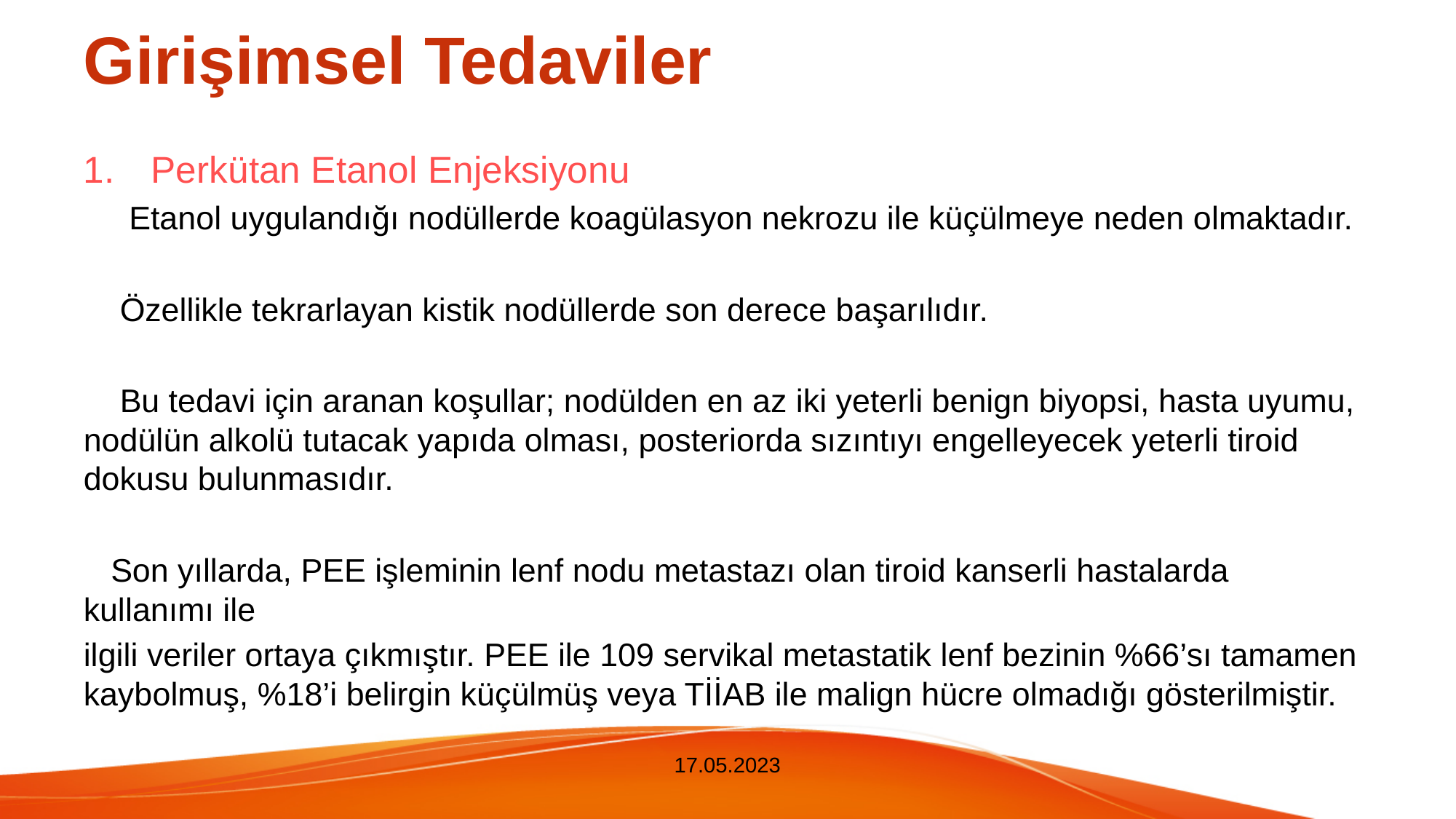

# Girişimsel Tedaviler
Perkütan Etanol Enjeksiyonu
     Etanol uygulandığı nodüllerde koagülasyon nekrozu ile küçülmeye neden olmaktadır.

    Özellikle tekrarlayan kistik nodüllerde son derece başarılıdır.

    Bu tedavi için aranan koşullar; nodülden en az iki yeterli benign biyopsi, hasta uyumu, nodülün alkolü tutacak yapıda olması, posteriorda sızıntıyı engelleyecek yeterli tiroid dokusu bulunmasıdır.

   Son yıllarda, PEE işleminin lenf nodu metastazı olan tiroid kanserli hastalarda kullanımı ile
ilgili veriler ortaya çıkmıştır. PEE ile 109 servikal metastatik lenf bezinin %66’sı tamamen kaybolmuş, %18’i belirgin küçülmüş veya TİİAB ile malign hücre olmadığı gösterilmiştir.
17.05.2023